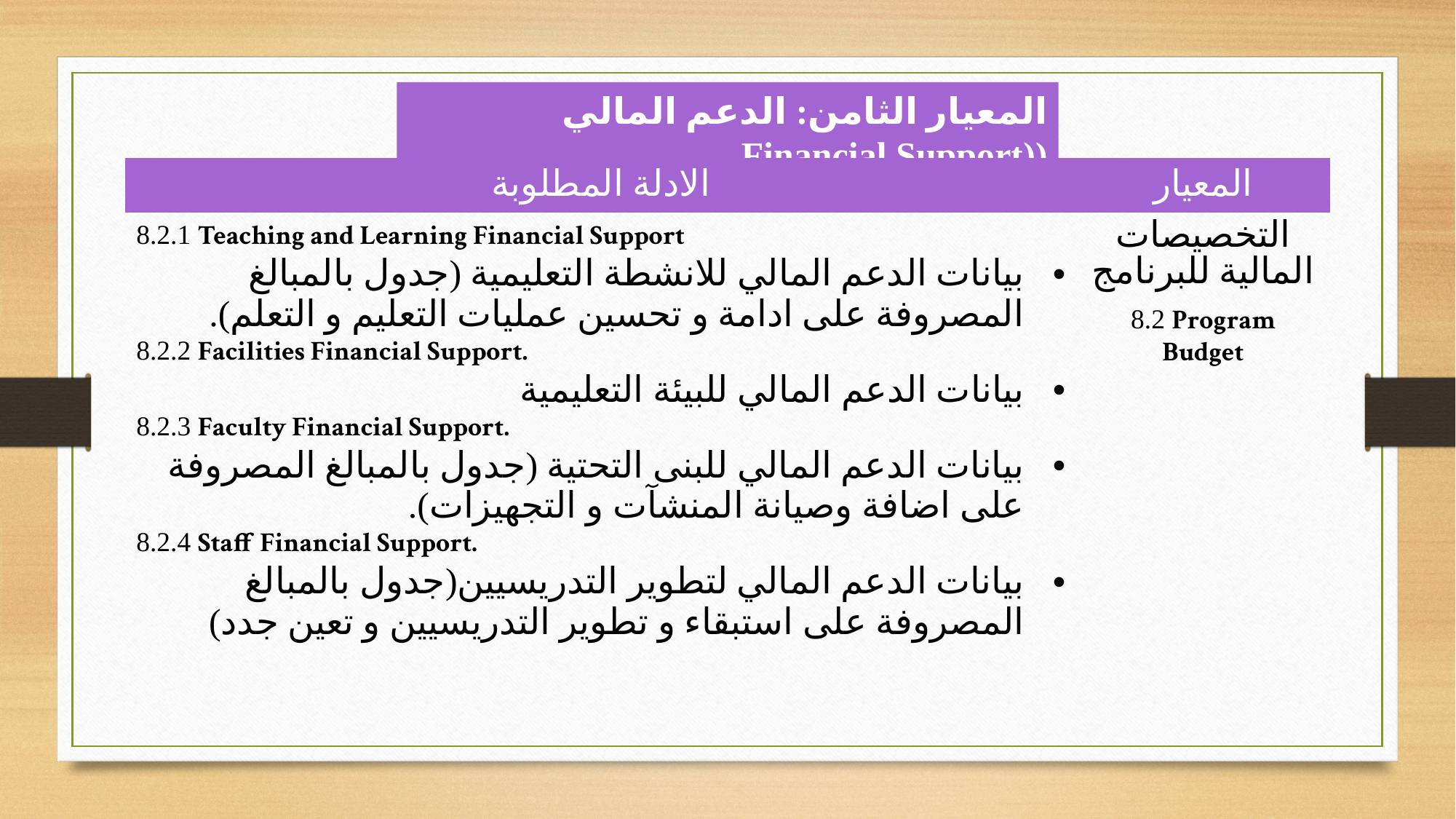

المعيار الثامن: الدعم المالي ((Financial Support
| الادلة المطلوبة | المعيار |
| --- | --- |
| 8.2.1 Teaching and Learning Financial Support بيانات الدعم المالي للانشطة التعليمية (جدول بالمبالغ المصروفة على ادامة و تحسين عمليات التعليم و التعلم). 8.2.2 Facilities Financial Support. بيانات الدعم المالي للبيئة التعليمية 8.2.3 Faculty Financial Support. بيانات الدعم المالي للبنى التحتية (جدول بالمبالغ المصروفة على اضافة وصيانة المنشآت و التجهيزات). 8.2.4 Staff Financial Support. بيانات الدعم المالي لتطوير التدريسيين(جدول بالمبالغ المصروفة على استبقاء و تطوير التدريسيين و تعين جدد) | التخصيصات المالية للبرنامج 8.2 Program Budget |